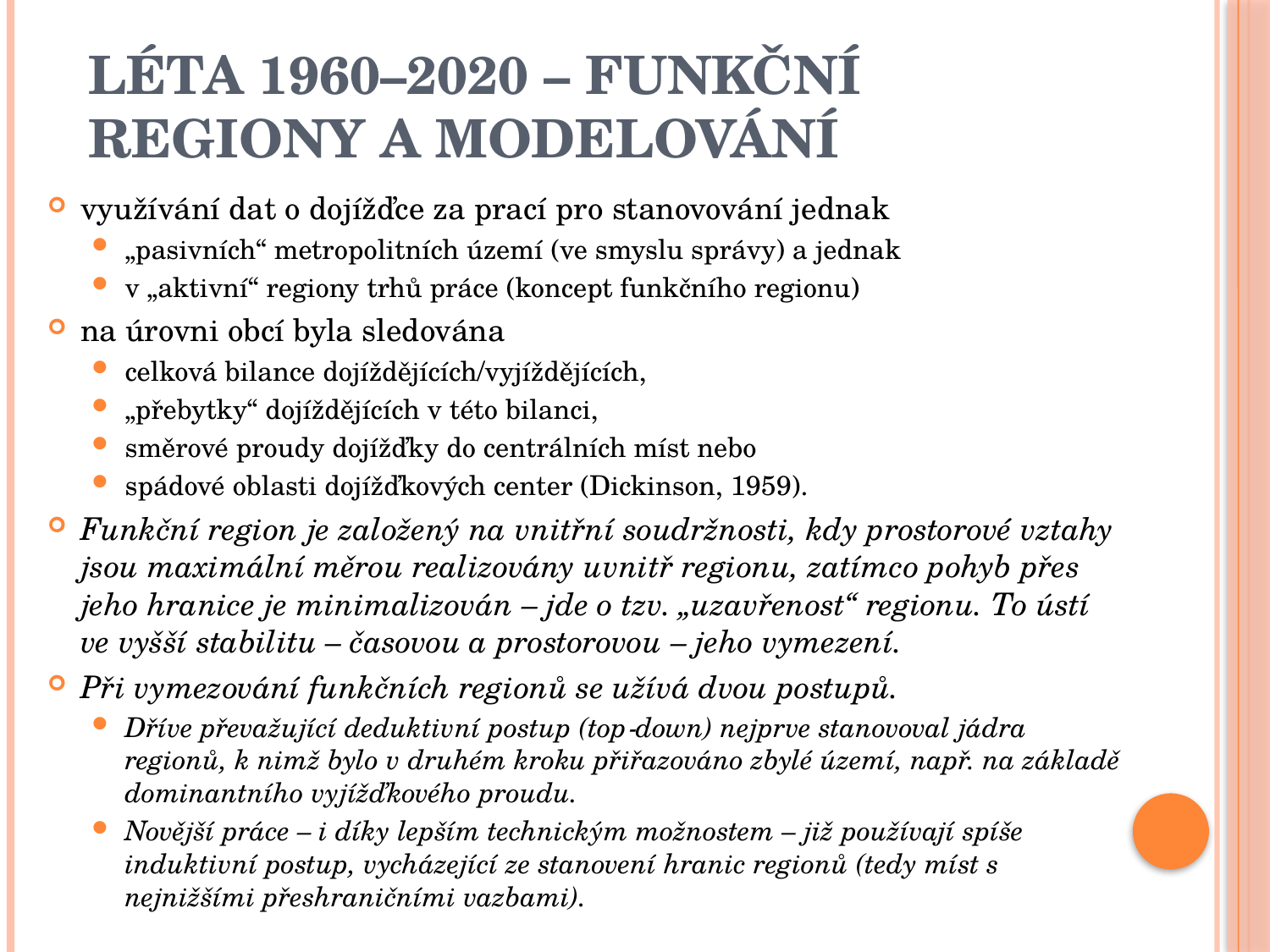

# Léta 1960–2020 – funkční regiony a modelování
využívání dat o dojížďce za prací pro stanovování jednak
„pasivních“ metropolitních území (ve smyslu správy) a jednak
v „aktivní“ regiony trhů práce (koncept funkčního regionu)
na úrovni obcí byla sledována
celková bilance dojíždějících/vyjíždějících,
„přebytky“ dojíždějících v této bilanci,
směrové proudy dojížďky do centrálních míst nebo
spádové oblasti dojížďkových center (Dickinson, 1959).
Funkční region je založený na vnitřní soudržnosti, kdy prostorové́ vztahy jsou maximální měrou realizovány uvnitř regionu, zatímco pohyb přes jeho hranice je minimalizován – jde o tzv. „uzavřenost“ regionu. To ústí ve vyšší stabilitu – časovou a prostorovou – jeho vymezenı́.
Při vymezování funkčních regionů se užívá dvou postupů.
Dříve převažující deduktivní postup (top‐down) nejprve stanovoval jádra regionů, k nimž bylo v druhém kroku přiřazováno zbylé území, např. na základě dominantního vyjížďkového proudu.
Novější práce – i díky lepším technickým možnostem – již používají spíše induktivní postup, vycházející ze stanovení hranic regionů (tedy míst s nejnižšími přeshraničními vazbami).